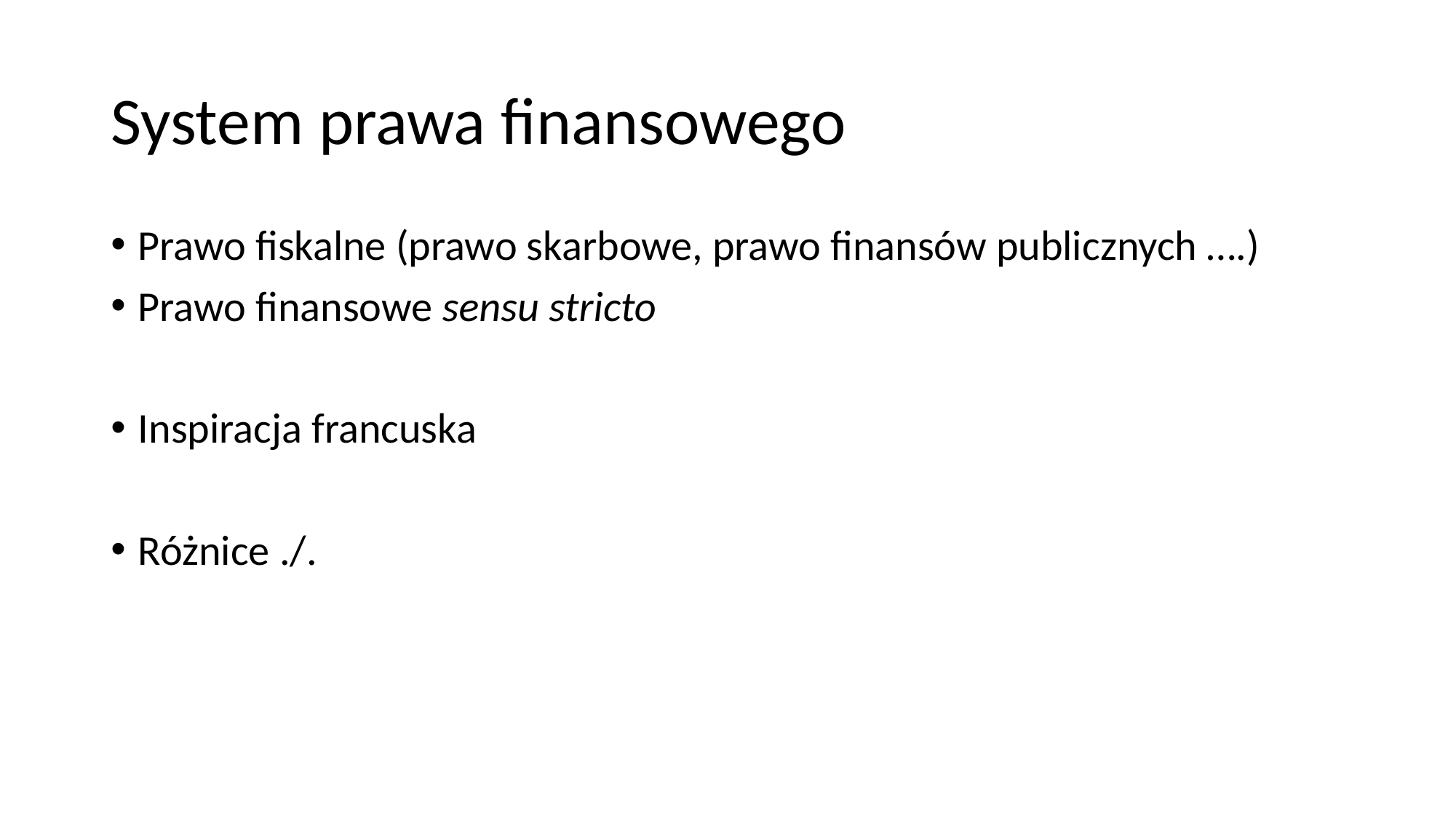

# System prawa finansowego
Prawo fiskalne (prawo skarbowe, prawo finansów publicznych ….)
Prawo finansowe sensu stricto

Inspiracja francuska

Różnice ./.